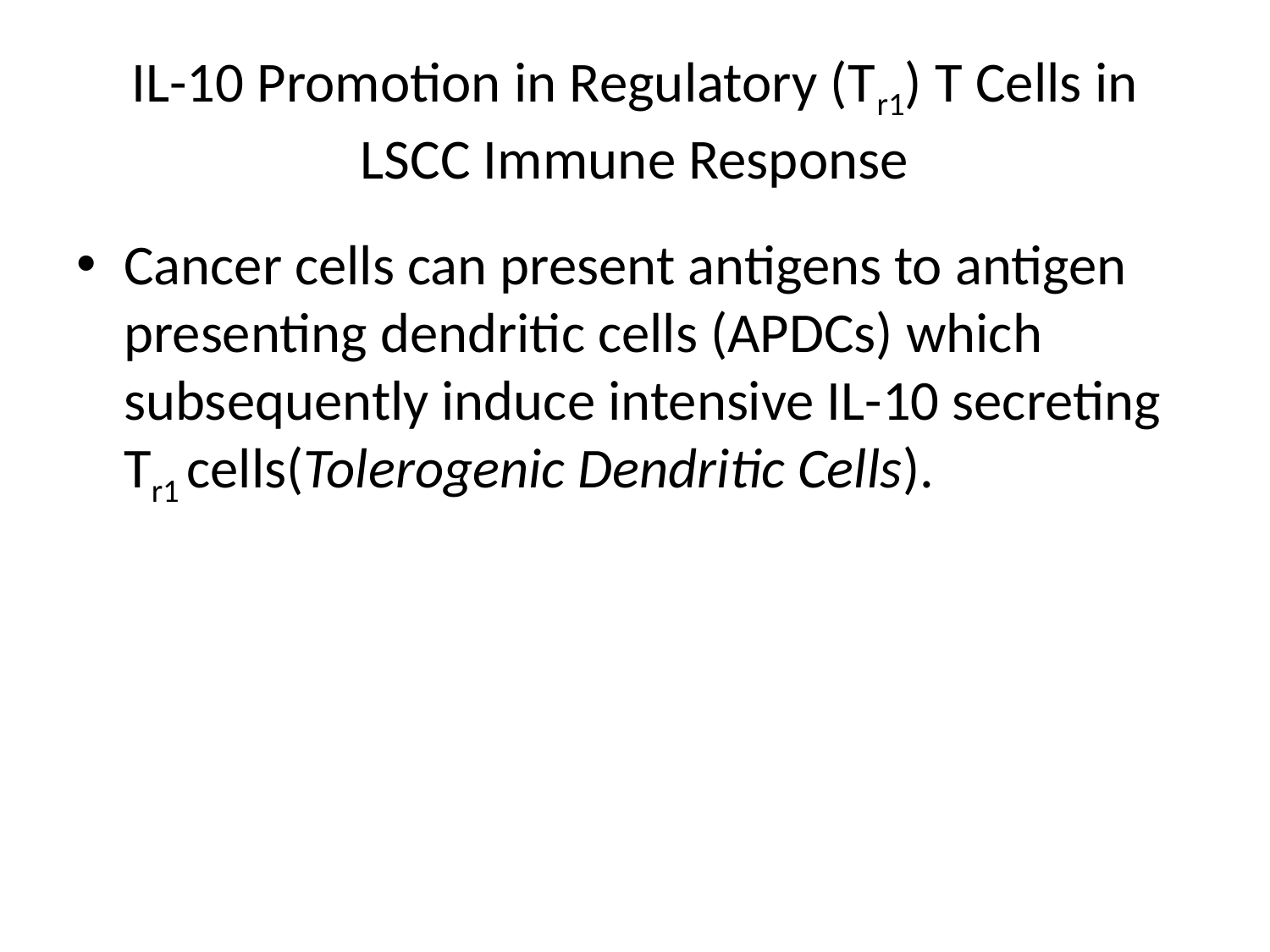

# IL-10 Promotion in Regulatory (Tr1) T Cells in LSCC Immune Response
Cancer cells can present antigens to antigen presenting dendritic cells (APDCs) which subsequently induce intensive IL-10 secreting Tr1 cells(Tolerogenic Dendritic Cells).